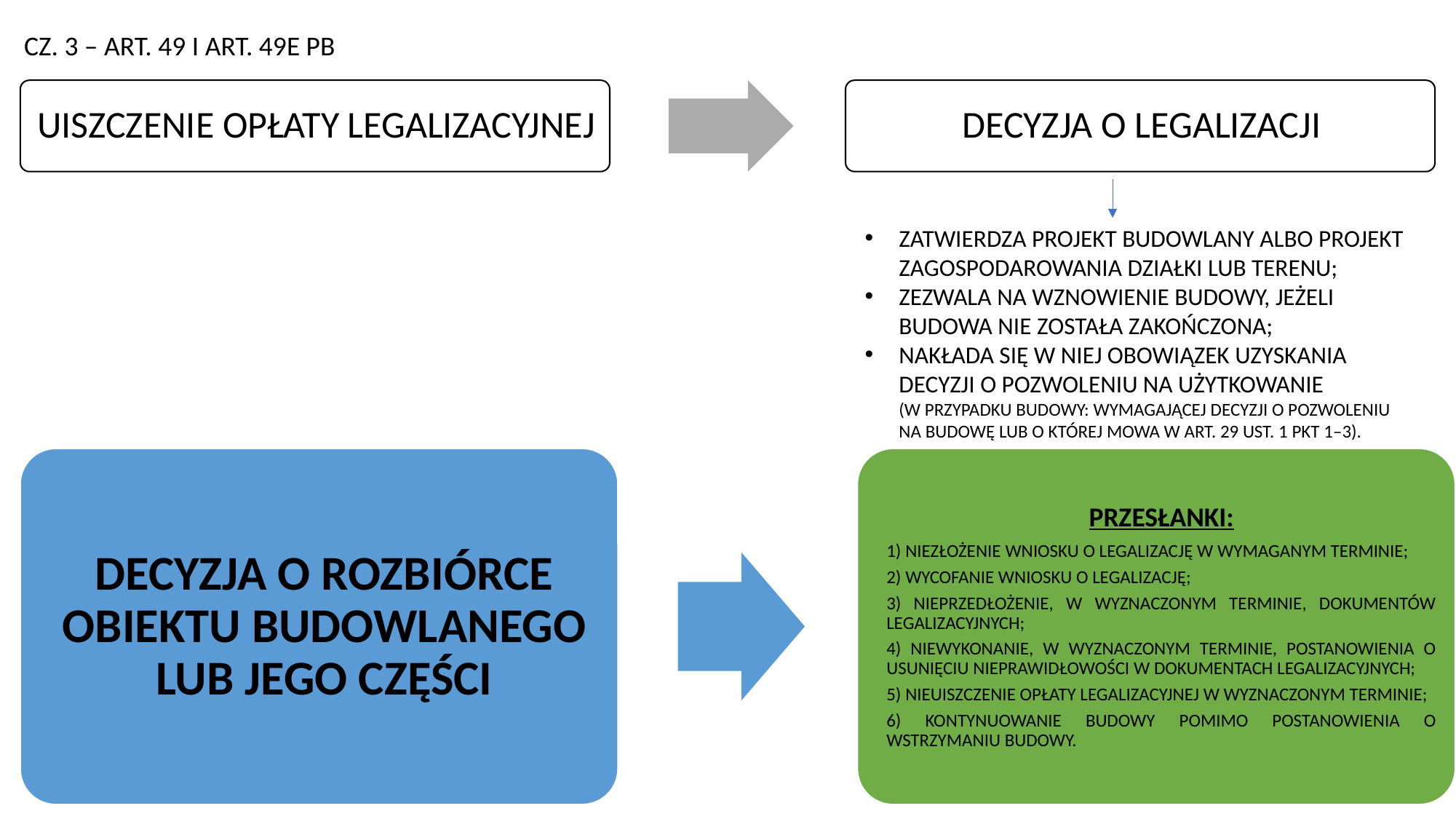

CZ. 3 – ART. 49 I ART. 49E PB
UISZCZENIE OPŁATY LEGALIZACYJNEJ

DECYZJA O LEGALIZACJI
ZATWIERDZA PROJEKT BUDOWLANY ALBO PROJEKT ZAGOSPODAROWANIA DZIAŁKI LUB TERENU;
ZEZWALA NA WZNOWIENIE BUDOWY, JEŻELI BUDOWA NIE ZOSTAŁA ZAKOŃCZONA;
NAKŁADA SIĘ W NIEJ OBOWIĄZEK UZYSKANIA DECYZJI O POZWOLENIU NA UŻYTKOWANIE
(W PRZYPADKU BUDOWY: WYMAGAJĄCEJ DECYZJI O POZWOLENIU NA BUDOWĘ LUB O KTÓREJ MOWA W ART. 29 UST. 1 PKT 1–3).
DECYZJA O ROZBIÓRCE OBIEKTU BUDOWLANEGO LUB JEGO CZĘŚCI

PRZESŁANKI:
1) NIEZŁOŻENIE WNIOSKU O LEGALIZACJĘ W WYMAGANYM TERMINIE;
2) WYCOFANIE WNIOSKU O LEGALIZACJĘ;
3) NIEPRZEDŁOŻENIE, W WYZNACZONYM TERMINIE, DOKUMENTÓW LEGALIZACYJNYCH;
4) NIEWYKONANIE, W WYZNACZONYM TERMINIE, POSTANOWIENIA O USUNIĘCIU NIEPRAWIDŁOWOŚCI W DOKUMENTACH LEGALIZACYJNYCH;
5) NIEUISZCZENIE OPŁATY LEGALIZACYJNEJ W WYZNACZONYM TERMINIE;
6) KONTYNUOWANIE BUDOWY POMIMO POSTANOWIENIA O WSTRZYMANIU BUDOWY.